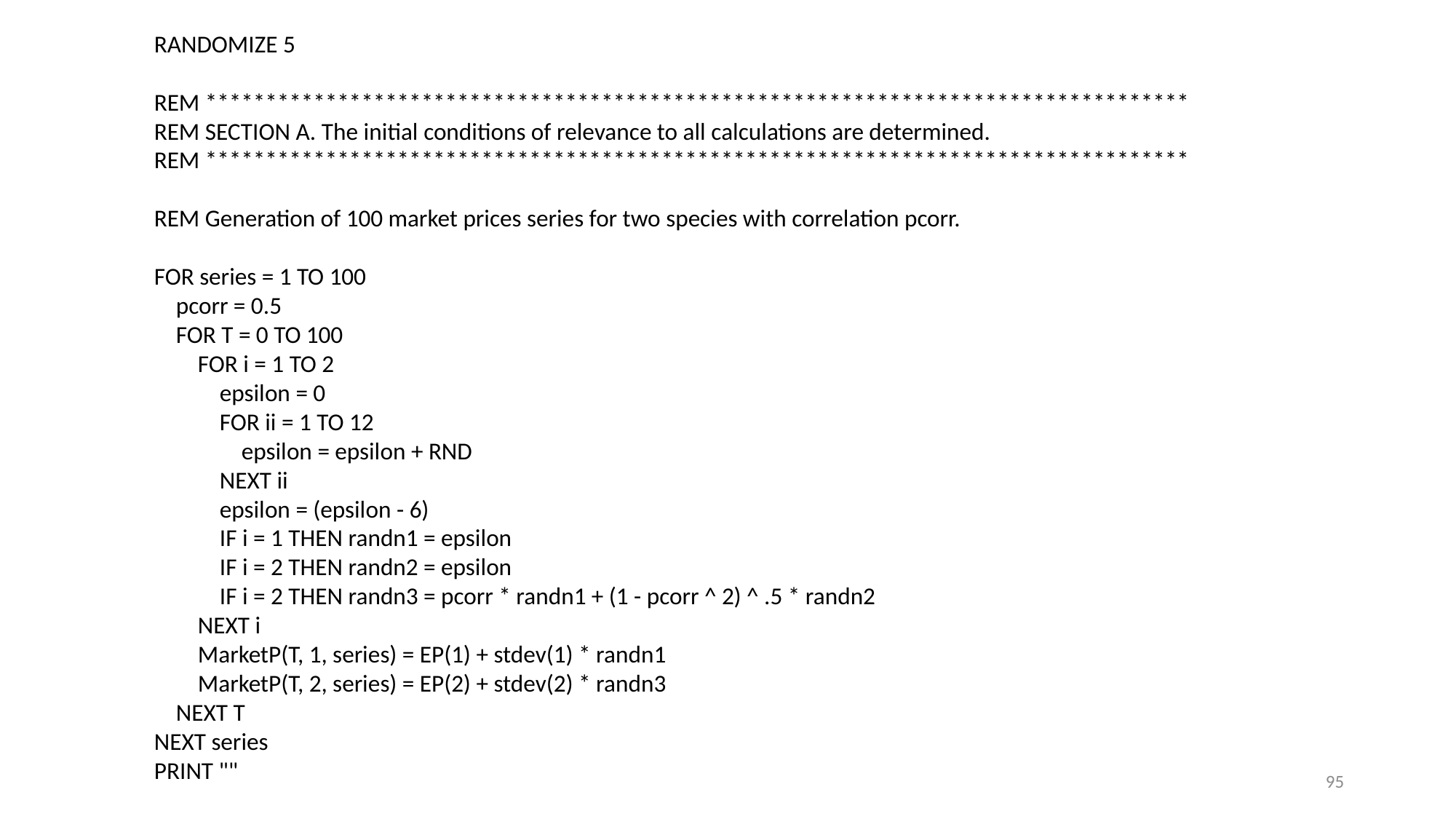

RANDOMIZE 5

REM **********************************************************************************
REM SECTION A. The initial conditions of relevance to all calculations are determined.
REM **********************************************************************************

REM Generation of 100 market prices series for two species with correlation pcorr.

FOR series = 1 TO 100
    pcorr = 0.5
    FOR T = 0 TO 100
        FOR i = 1 TO 2
            epsilon = 0
            FOR ii = 1 TO 12
                epsilon = epsilon + RND
            NEXT ii
            epsilon = (epsilon - 6)
            IF i = 1 THEN randn1 = epsilon
            IF i = 2 THEN randn2 = epsilon
            IF i = 2 THEN randn3 = pcorr * randn1 + (1 - pcorr ^ 2) ^ .5 * randn2
        NEXT i
        MarketP(T, 1, series) = EP(1) + stdev(1) * randn1
        MarketP(T, 2, series) = EP(2) + stdev(2) * randn3
    NEXT T
NEXT series
PRINT ""
95